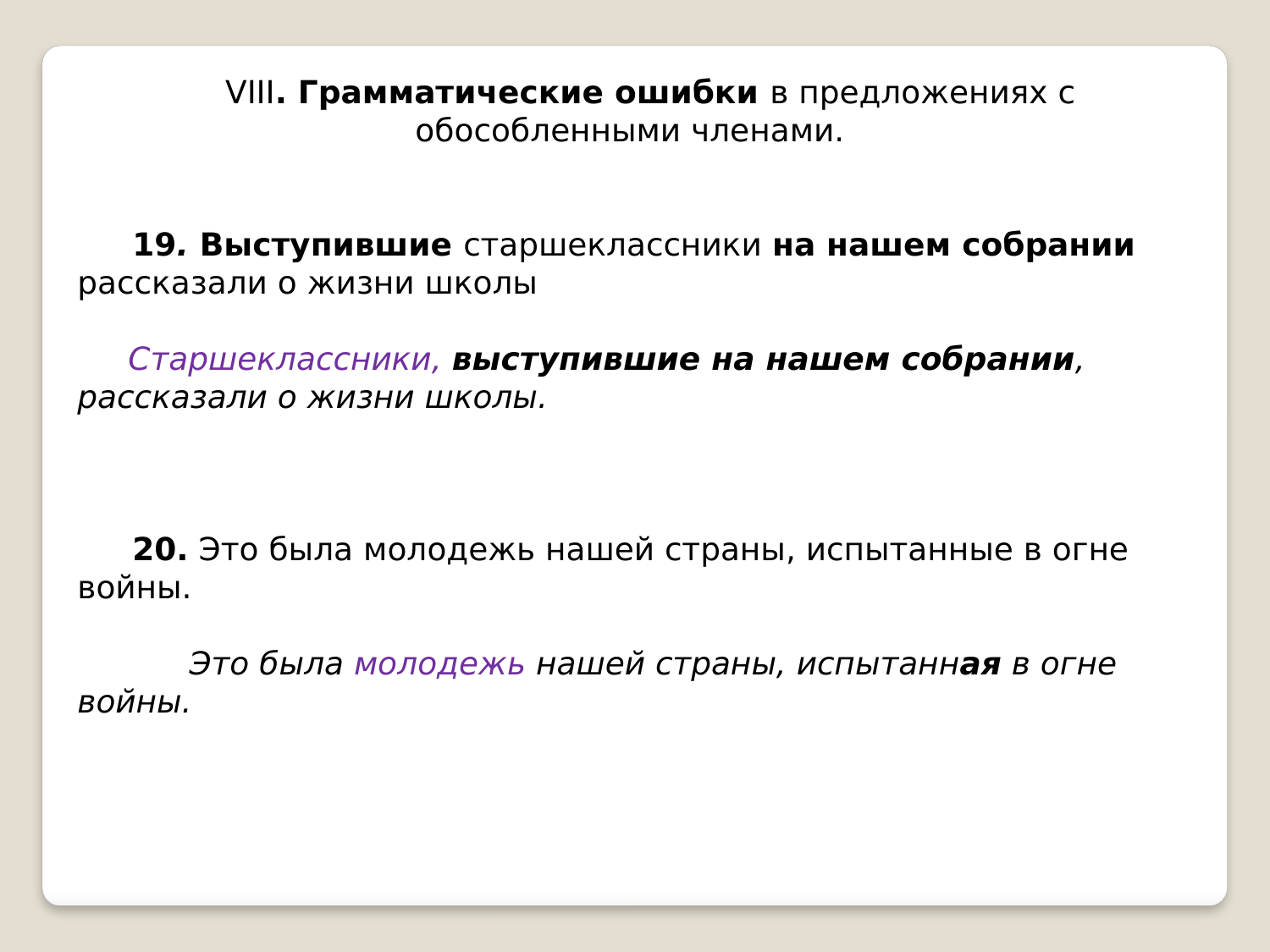

VIII. Грамматические ошибки в предложениях с обособленными членами.

     19. Выступившие старшеклассники на нашем собрании рассказали о жизни школы

     Старшеклассники, выступившие на нашем собрании, рассказали о жизни школы.

     20. Это была молодежь нашей страны, испытанные в огне войны.

           Это была молодежь нашей страны, испытанная в огне войны.